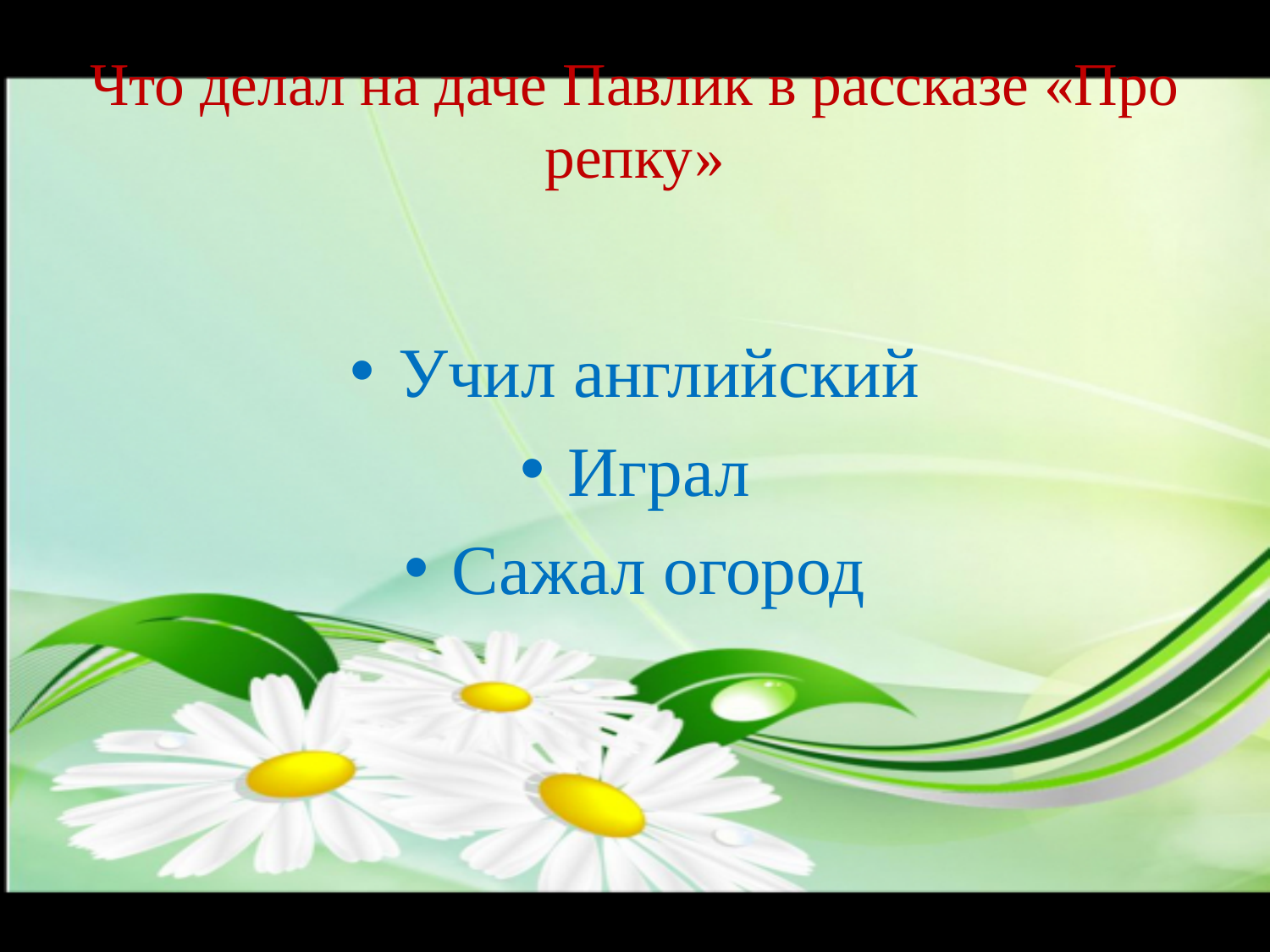

# Что делал на даче Павлик в рассказе «Про репку»

Учил английский
Играл
Сажал огород